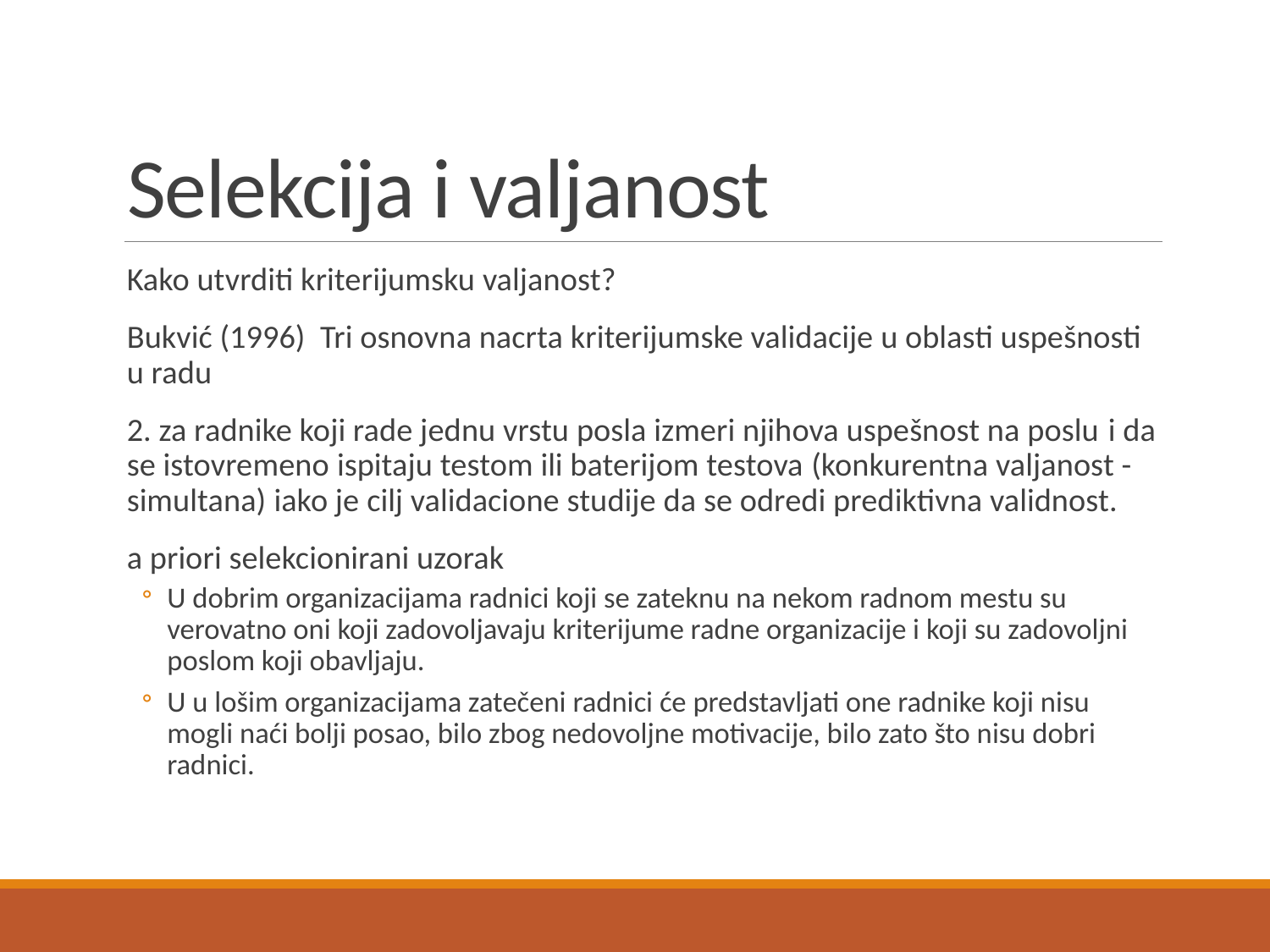

# Selekcija i valjanost
Kako utvrditi kriterijumsku valjanost?
Bukvić (1996)  Tri osnovna nacrta kriterijumske validacije u oblasti uspešnosti u radu
2. za radnike koji rade jednu vrstu posla izmeri njihova uspešnost na poslu i da se istovremeno ispitaju testom ili baterijom testova (konkurentna valjanost - simultana) iako je cilj validacione studije da se odredi prediktivna validnost.
a priori selekcionirani uzorak
U dobrim organizacijama radnici koji se zateknu na nekom radnom mestu su verovatno oni koji zadovoljavaju kriterijume radne organizacije i koji su zadovoljni poslom koji obavljaju.
U u lošim organizacijama zatečeni radnici će predstavljati one radnike koji nisu mogli naći bolji posao, bilo zbog nedovoljne motivacije, bilo zato što nisu dobri radnici.